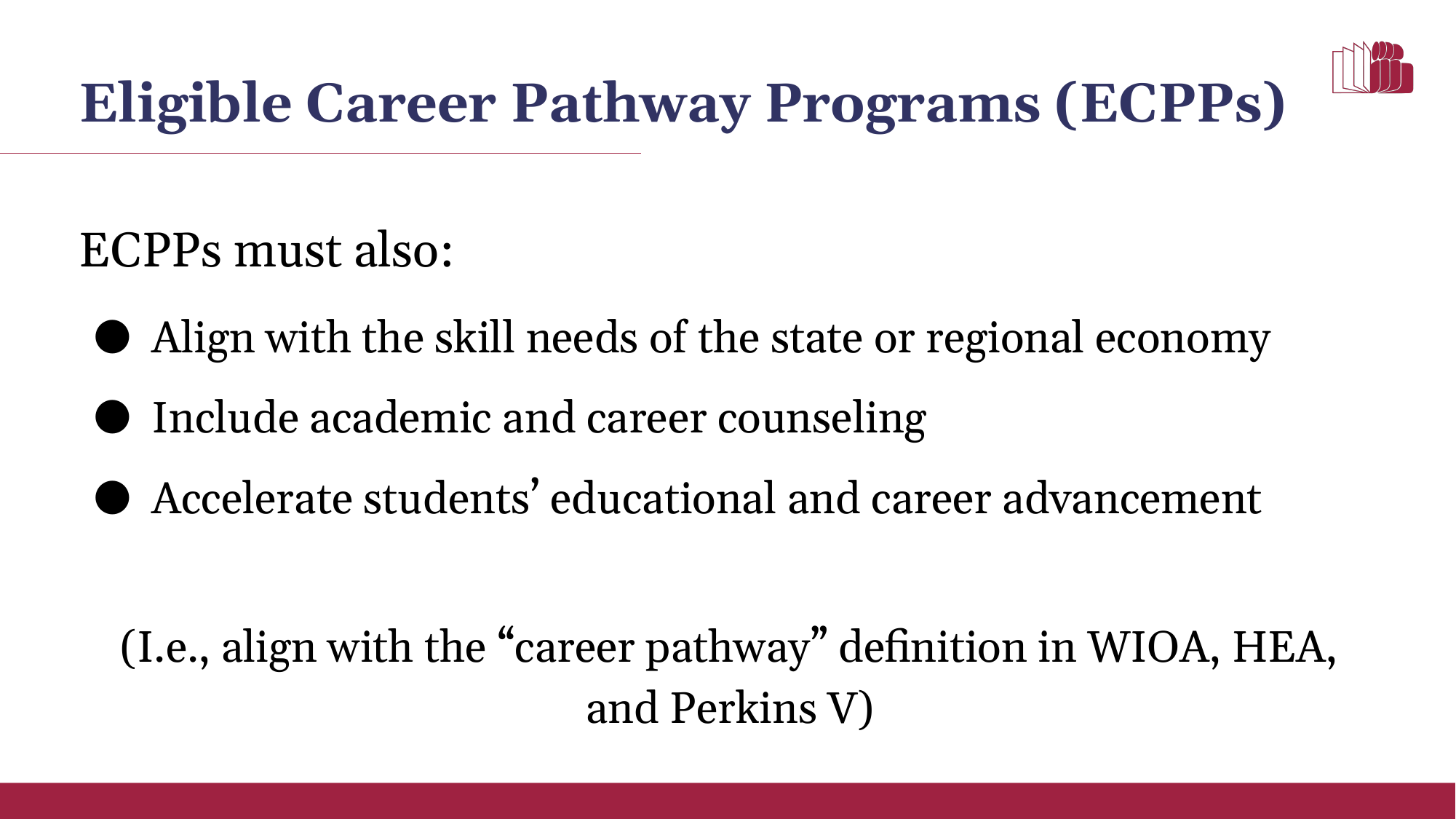

# Eligible Career Pathway Programs (ECPPs)
ECPPs must also:
Align with the skill needs of the state or regional economy
Include academic and career counseling
Accelerate students’ educational and career advancement

(I.e., align with the “career pathway” definition in WIOA, HEA, and Perkins V)